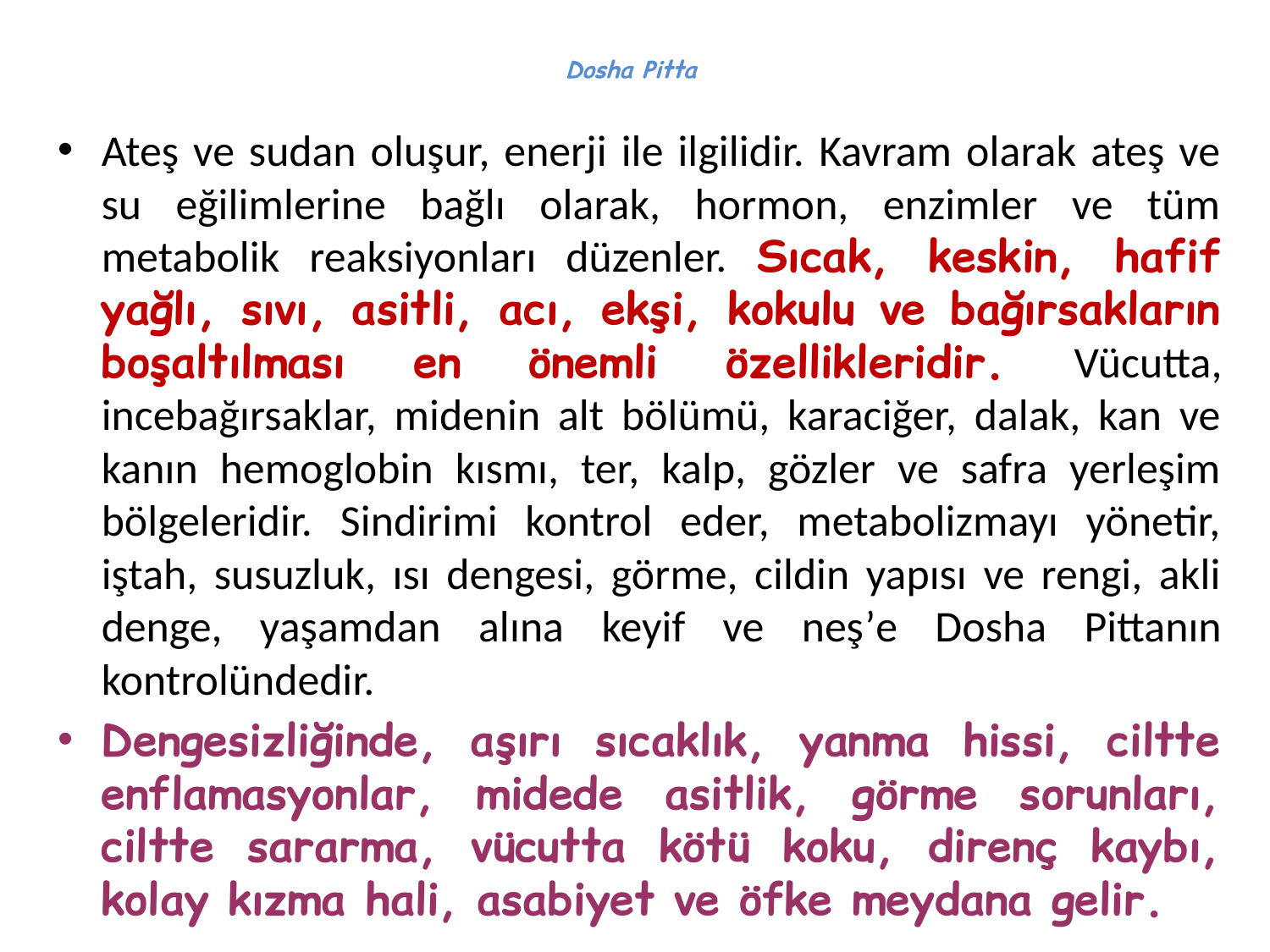

# Dosha Pitta
Ateş ve sudan oluşur, enerji ile ilgilidir. Kavram olarak ateş ve su eğilimlerine bağlı olarak, hormon, enzimler ve tüm metabolik reaksiyonları düzenler. Sıcak, keskin, hafif yağlı, sıvı, asitli, acı, ekşi, kokulu ve bağırsakların boşaltılması en önemli özellikleridir. Vücutta, incebağırsaklar, midenin alt bölümü, karaciğer, dalak, kan ve kanın hemoglobin kısmı, ter, kalp, gözler ve safra yerleşim bölgeleridir. Sindirimi kontrol eder, metabolizmayı yönetir, iştah, susuzluk, ısı dengesi, görme, cildin yapısı ve rengi, akli denge, yaşamdan alına keyif ve neş’e Dosha Pittanın kontrolündedir.
Dengesizliğinde, aşırı sıcaklık, yanma hissi, ciltte enflamasyonlar, midede asitlik, görme sorunları, ciltte sararma, vücutta kötü koku, direnç kaybı, kolay kızma hali, asabiyet ve öfke meydana gelir.